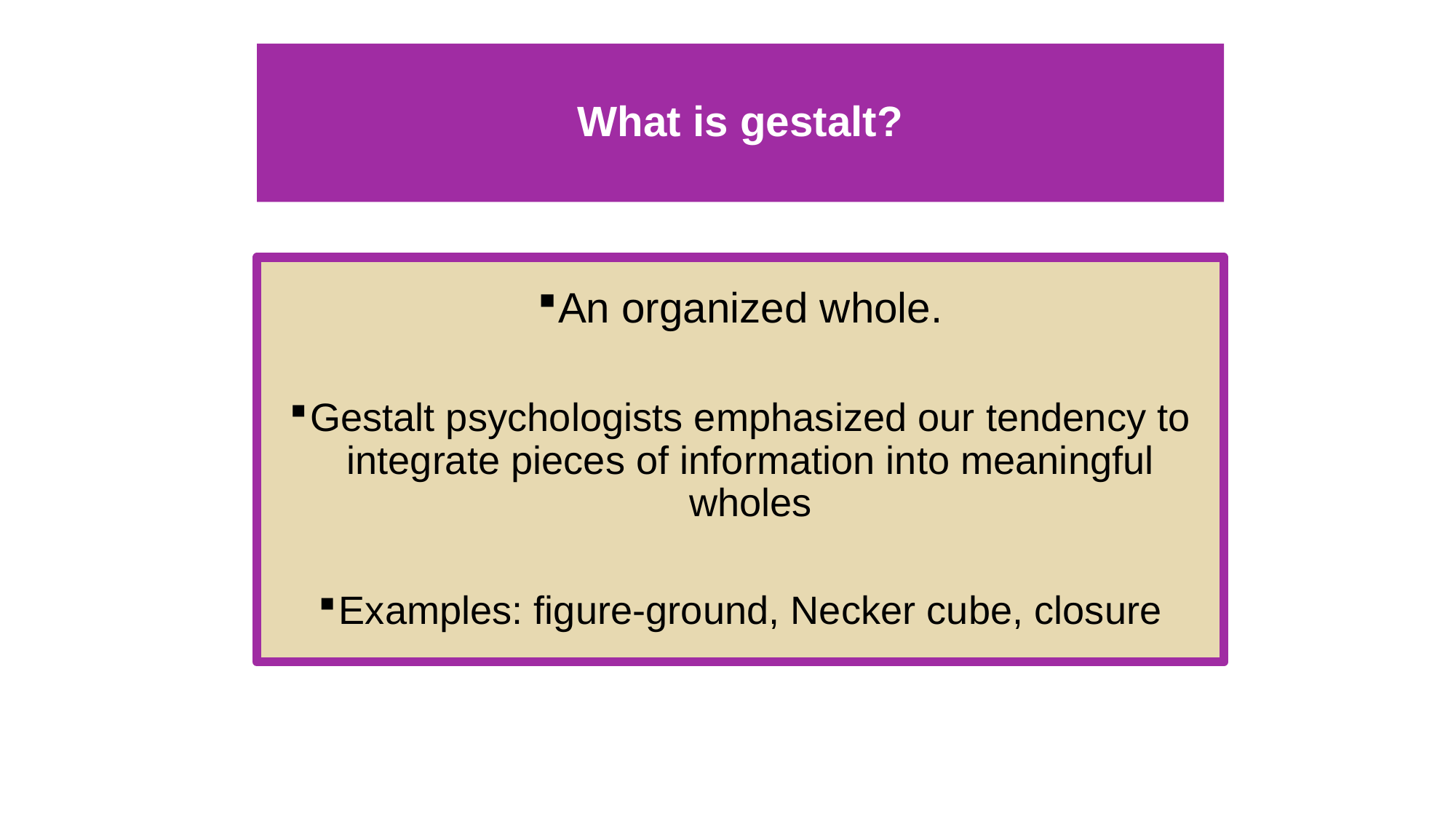

# What is gestalt?
An organized whole.

Gestalt psychologists emphasized our tendency to integrate pieces of information into meaningful wholes

Examples: figure-ground, Necker cube, closure